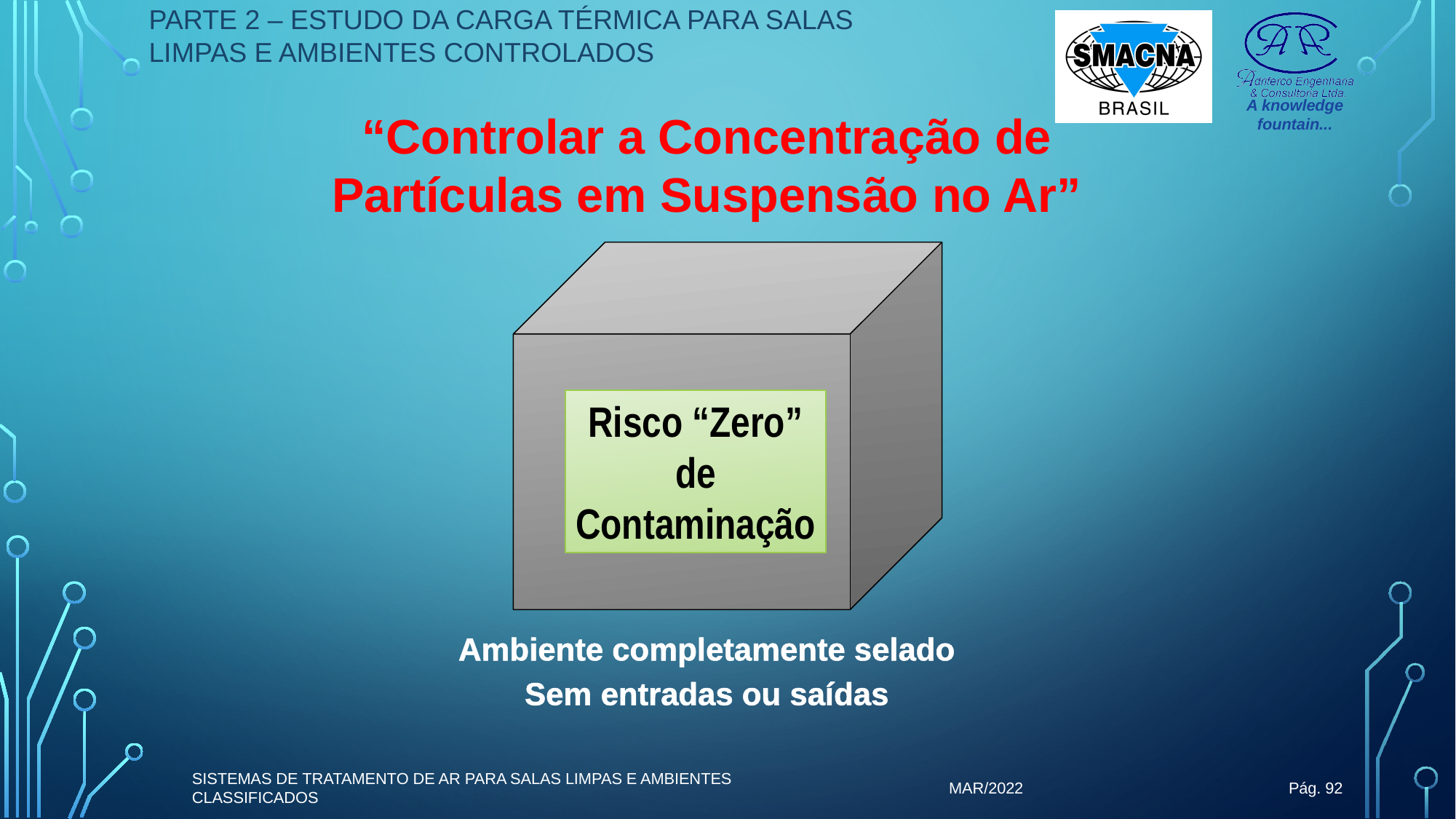

PARTE 2 – ESTUDO DA CARGA TÉRMICA PARA SALAS LIMPAS E AMBIENTES CONTROLADOS

“Controlar a Concentração de
Partículas em Suspensão no Ar”

Risco “Zero”
de
Contaminação
Ambiente completamente selado
Sem entradas ou saídas